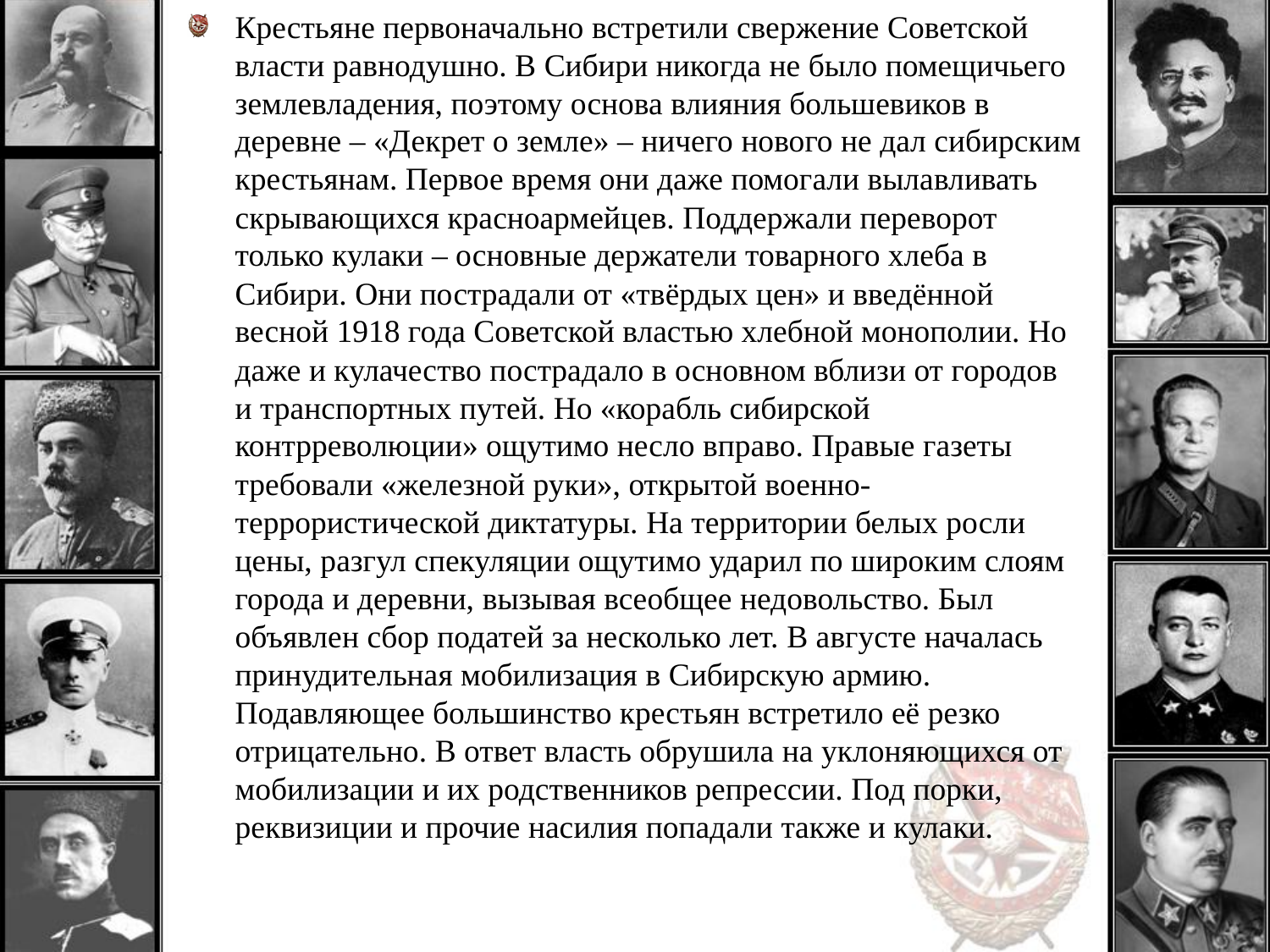

Крестьяне первоначально встретили свержение Советской власти равнодушно. В Сибири никогда не было помещичьего землевладения, поэтому основа влияния большевиков в деревне – «Декрет о земле» – ничего нового не дал сибирским крестьянам. Первое время они даже помогали вылавливать скрывающихся красноармейцев. Поддержали переворот только кулаки – основные держатели товарного хлеба в Сибири. Они пострадали от «твёрдых цен» и введённой весной 1918 года Советской властью хлебной монополии. Но даже и кулачество пострадало в основном вблизи от городов и транспортных путей. Но «корабль сибирской контрреволюции» ощутимо несло вправо. Правые газеты требовали «железной руки», открытой военно-террористической диктатуры. На территории белых росли цены, разгул спекуляции ощутимо ударил по широким слоям города и деревни, вызывая всеобщее недовольство. Был объявлен сбор податей за несколько лет. В августе началась принудительная мобилизация в Сибирскую армию. Подавляющее большинство крестьян встретило её резко отрицательно. В ответ власть обрушила на уклоняющихся от мобилизации и их родственников репрессии. Под порки, реквизиции и прочие насилия попадали также и кулаки.